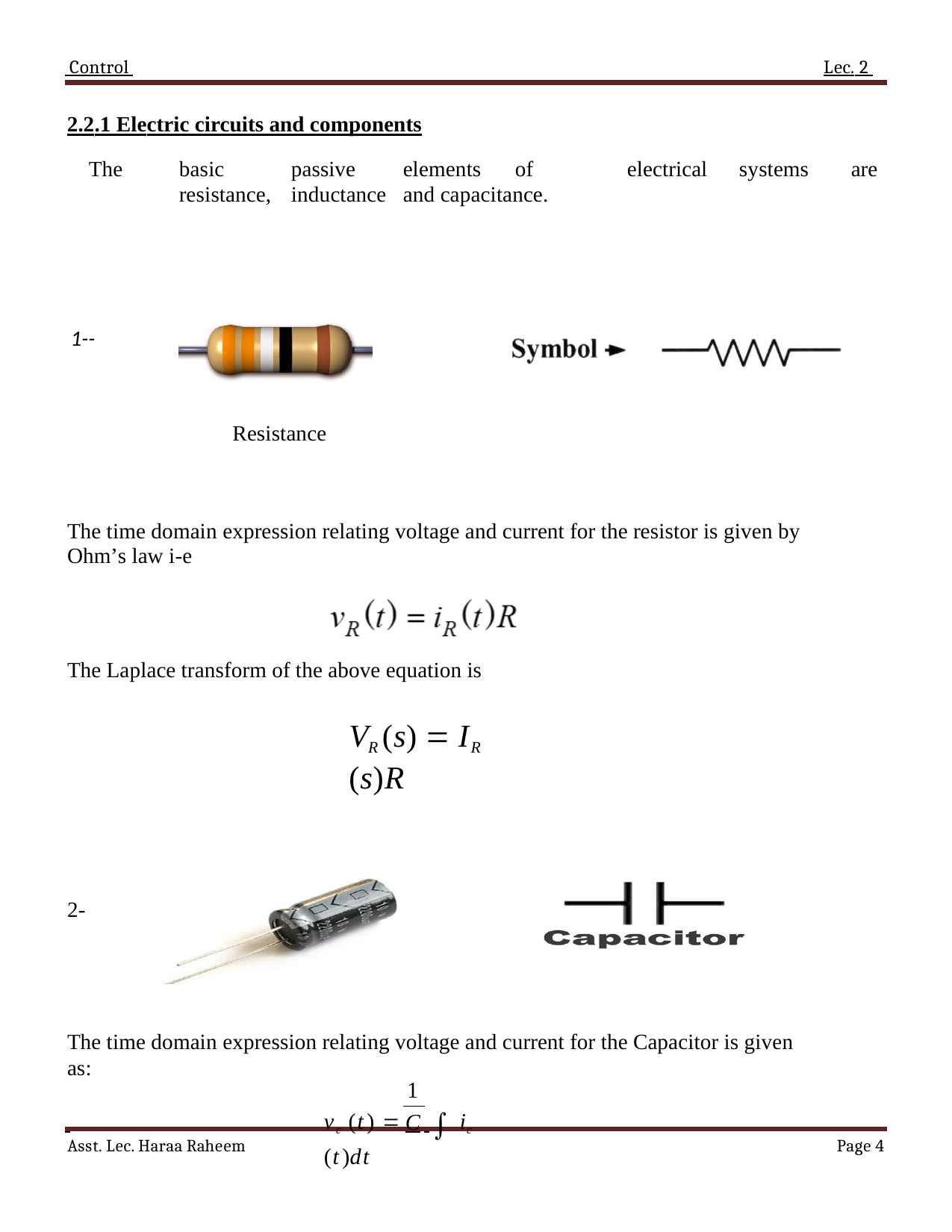

Control 	Lec. 2

2.2.1 Electric circuits and components

The	basic	passive	elements	of	electrical	systems	are	resistance,	inductance	and capacitance.

1--
Resistance
The time domain expression relating voltage and current for the resistor is given by Ohm’s law i-e

The Laplace transform of the above equation is

VR (s) = IR (s)R

2-
The time domain expression relating voltage and current for the Capacitor is given as:
1
vc (t) =	∫ ic (t)dt

 	C

Asst. Lec. Haraa Raheem
Page 4